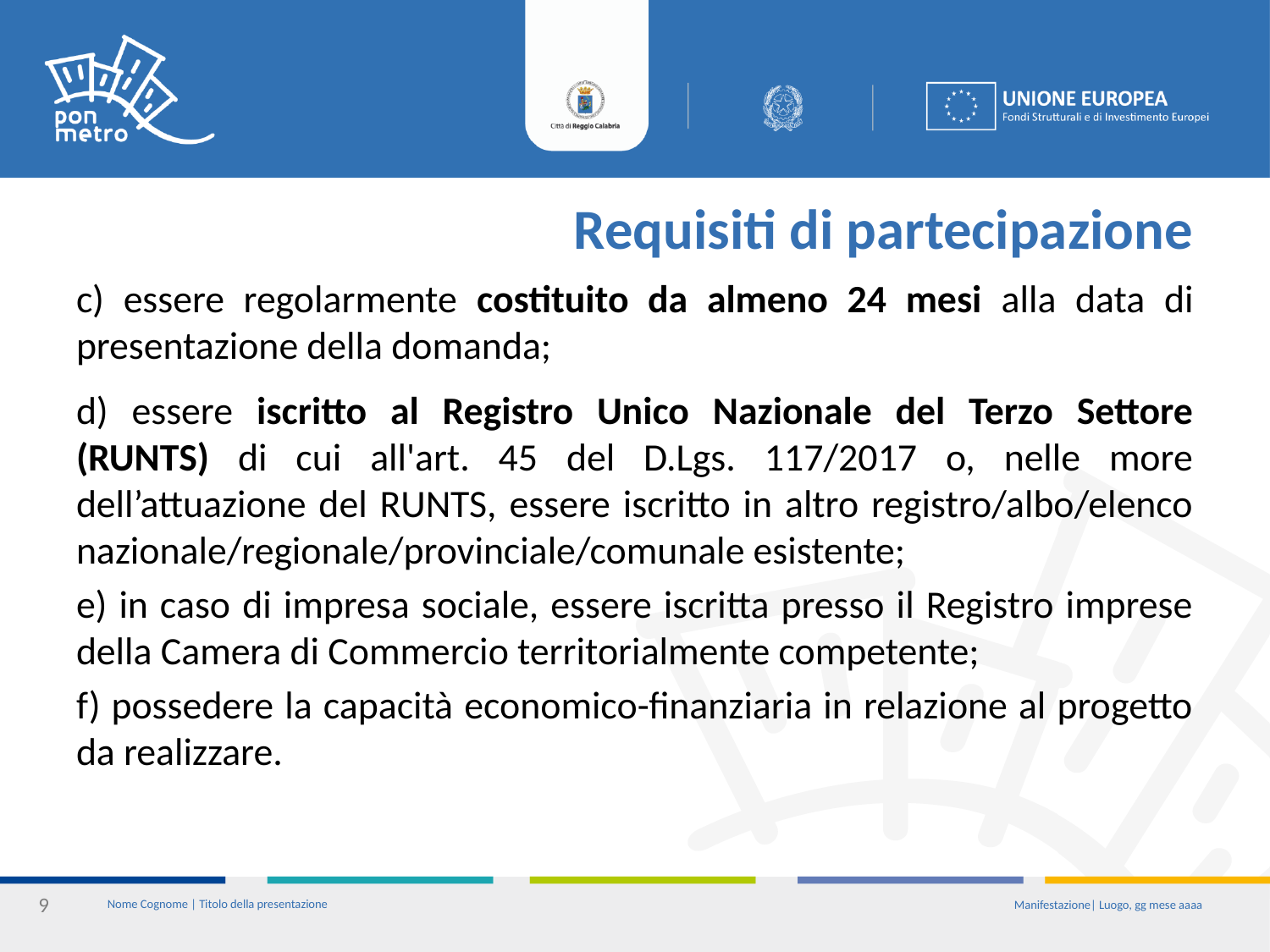

# Requisiti di partecipazione
c) essere regolarmente costituito da almeno 24 mesi alla data di presentazione della domanda;
d) essere iscritto al Registro Unico Nazionale del Terzo Settore (RUNTS) di cui all'art. 45 del D.Lgs. 117/2017 o, nelle more dell’attuazione del RUNTS, essere iscritto in altro registro/albo/elenco nazionale/regionale/provinciale/comunale esistente;
e) in caso di impresa sociale, essere iscritta presso il Registro imprese della Camera di Commercio territorialmente competente;
f) possedere la capacità economico-finanziaria in relazione al progetto da realizzare.